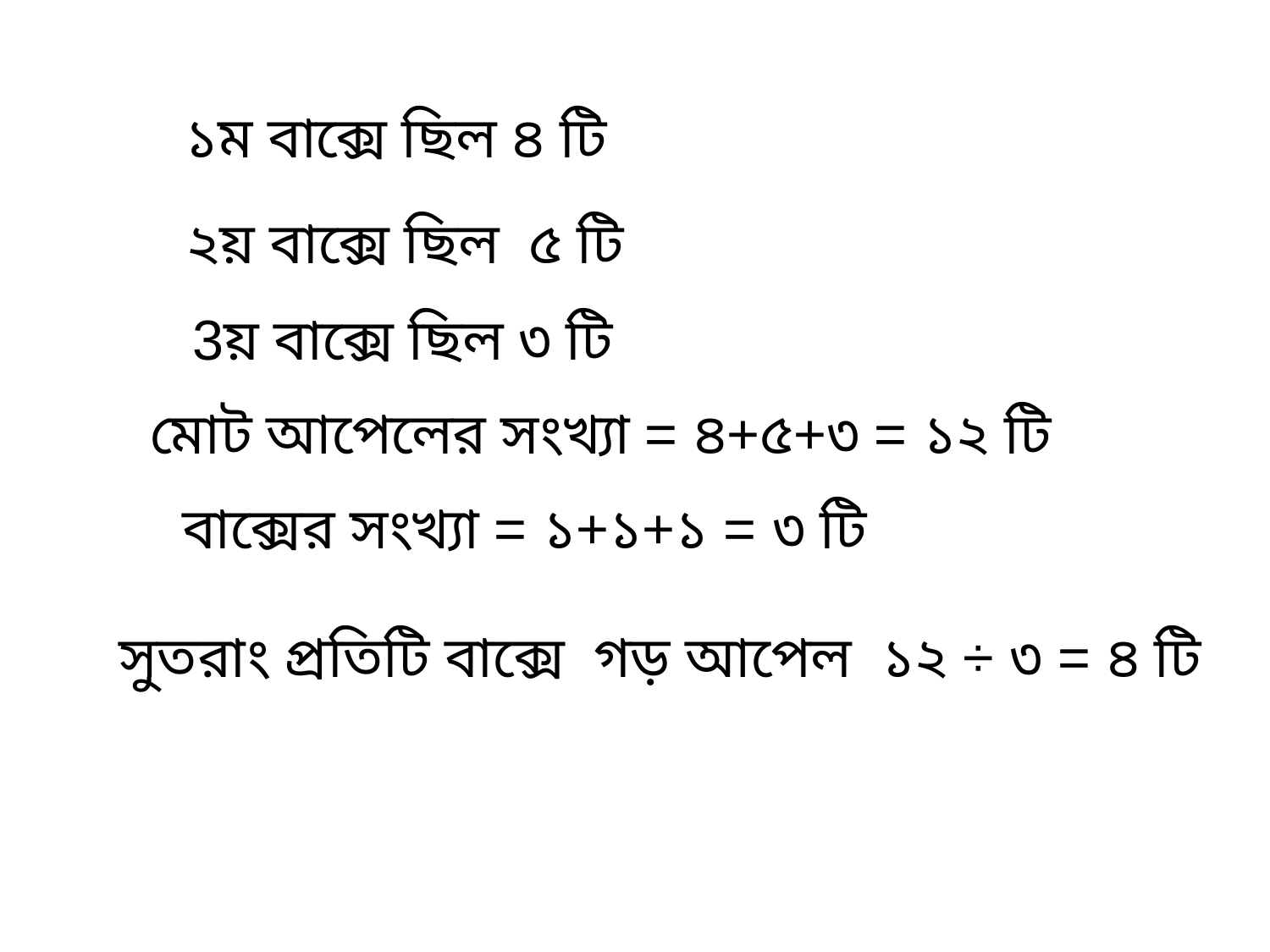

#
১ম বাক্সে ছিল ৪ টি
২য় বাক্সে ছিল  ৫ টি
3য় বাক্সে ছিল ৩ টি
মোট আপেলের সংখ্যা = ৪+৫+৩ = ১২ টি
বাক্সের সংখ্যা = ১+১+১ = ৩ টি
সুতরাং প্রতিটি বাক্সে  গড় আপেল  ১২ ÷ ৩ = ৪ টি